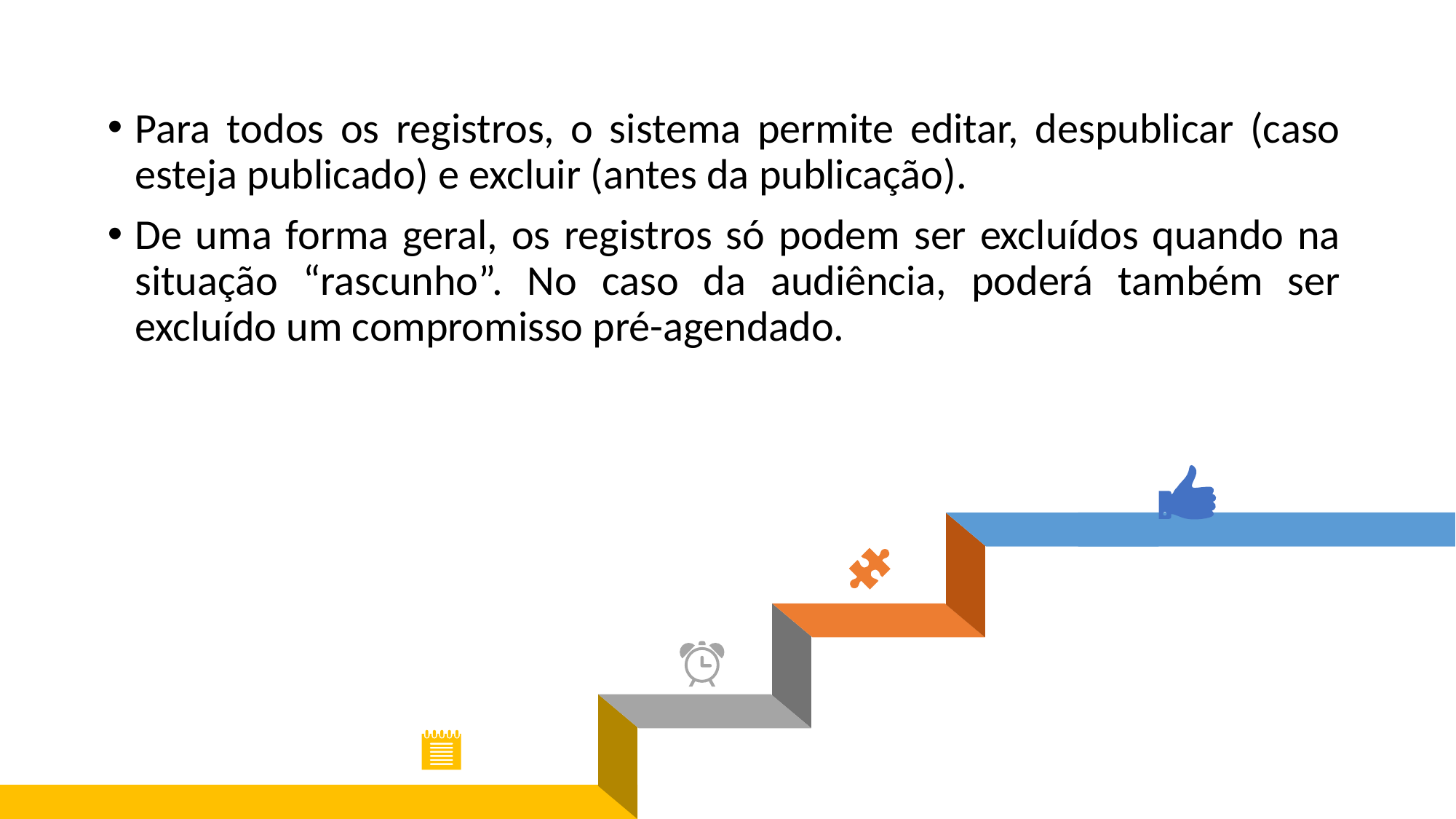

Para todos os registros, o sistema permite editar, despublicar (caso esteja publicado) e excluir (antes da publicação).
De uma forma geral, os registros só podem ser excluídos quando na situação “rascunho”. No caso da audiência, poderá também ser excluído um compromisso pré-agendado.